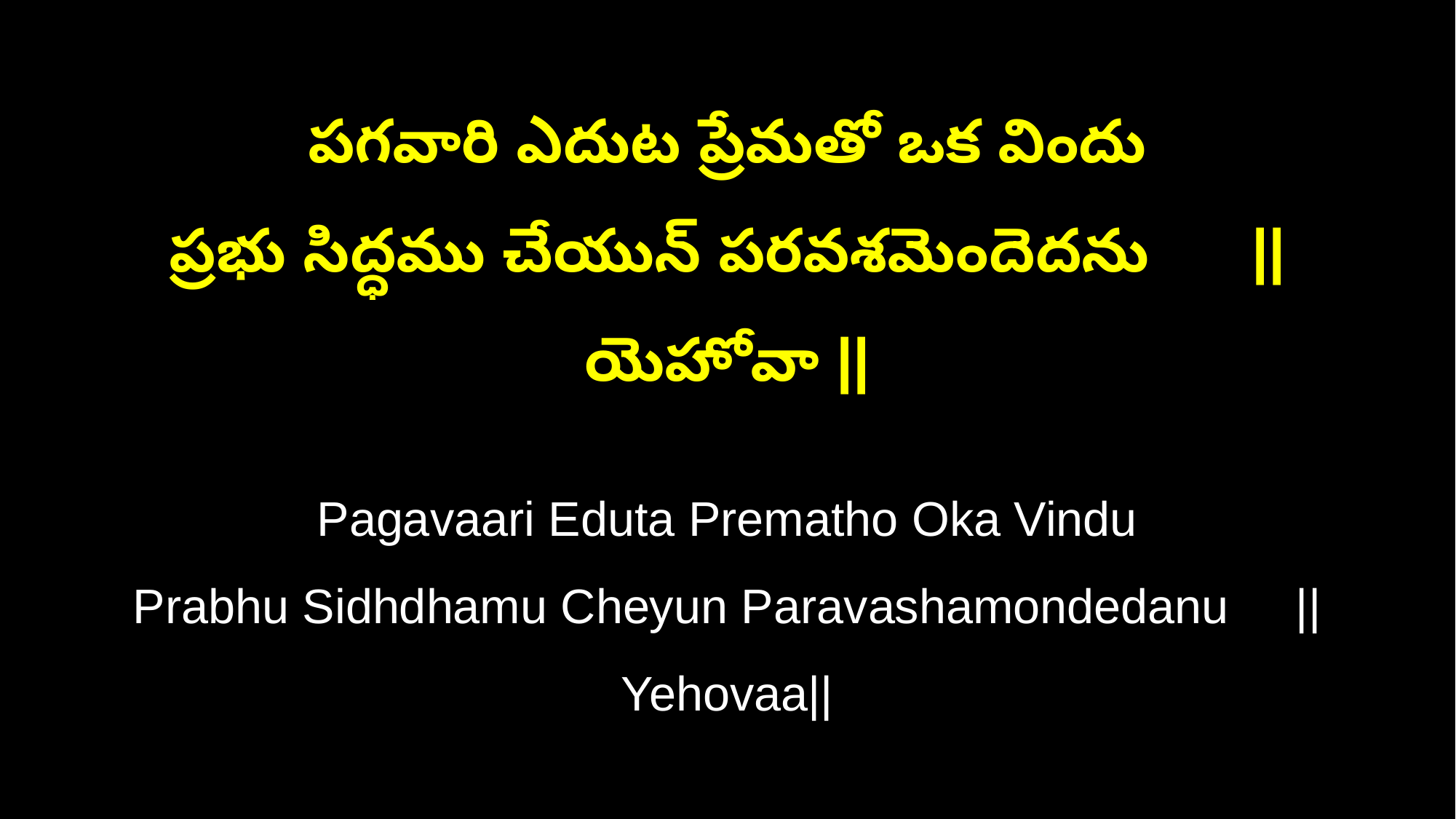

పగవారి ఎదుట ప్రేమతో ఒక విందు
ప్రభు సిద్ధము చేయున్ పరవశమెందెదను      || యెహోవా ||
Pagavaari Eduta Prematho Oka Vindu
Prabhu Sidhdhamu Cheyun Paravashamondedanu     ||Yehovaa||